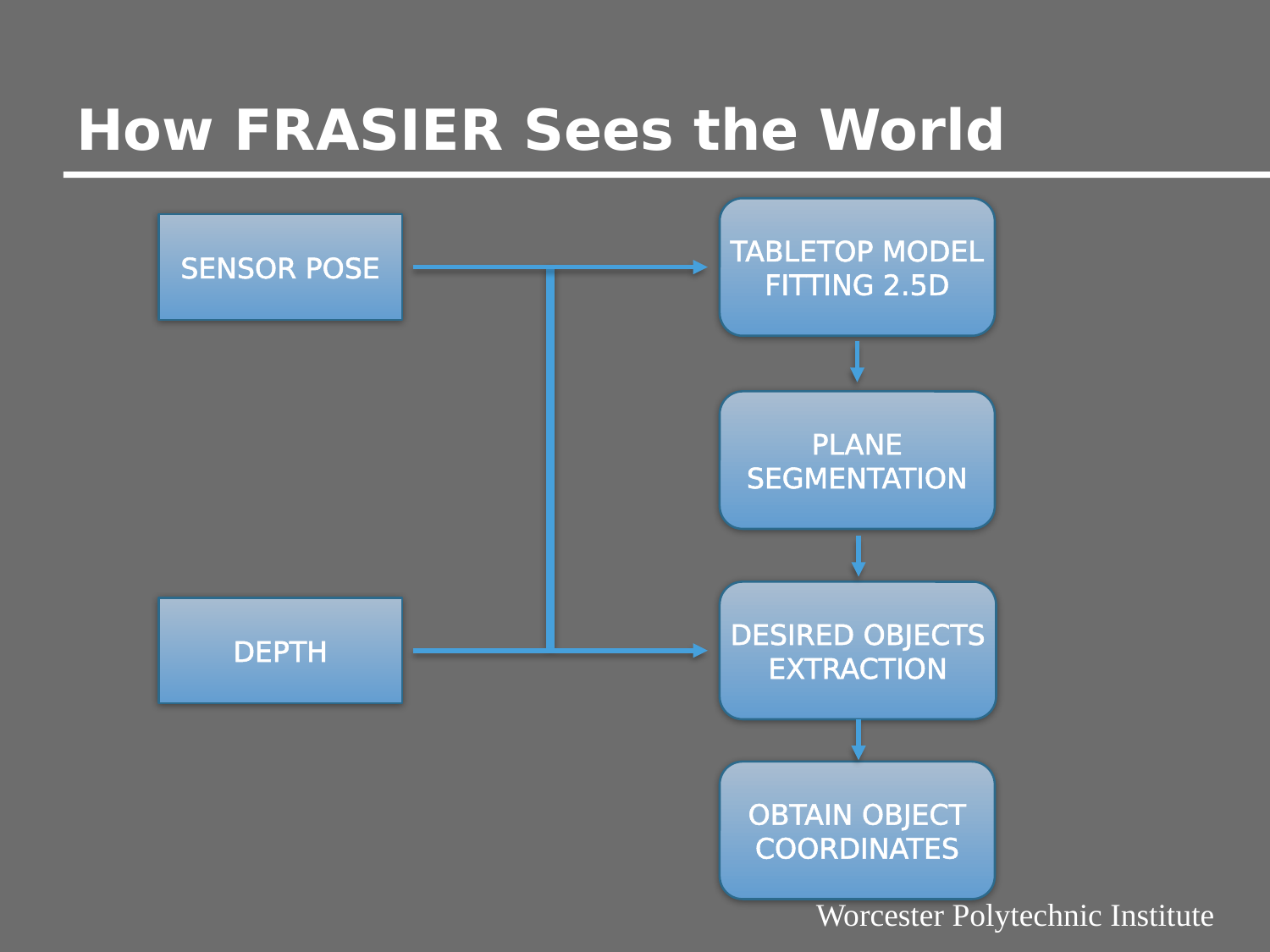

# How FRASIER Sees the World
TABLETOP MODEL
FITTING 2.5D
SENSOR POSE
PLANE
SEGMENTATION
DESIRED OBJECTS
EXTRACTION
DEPTH
OBTAIN OBJECT
COORDINATES